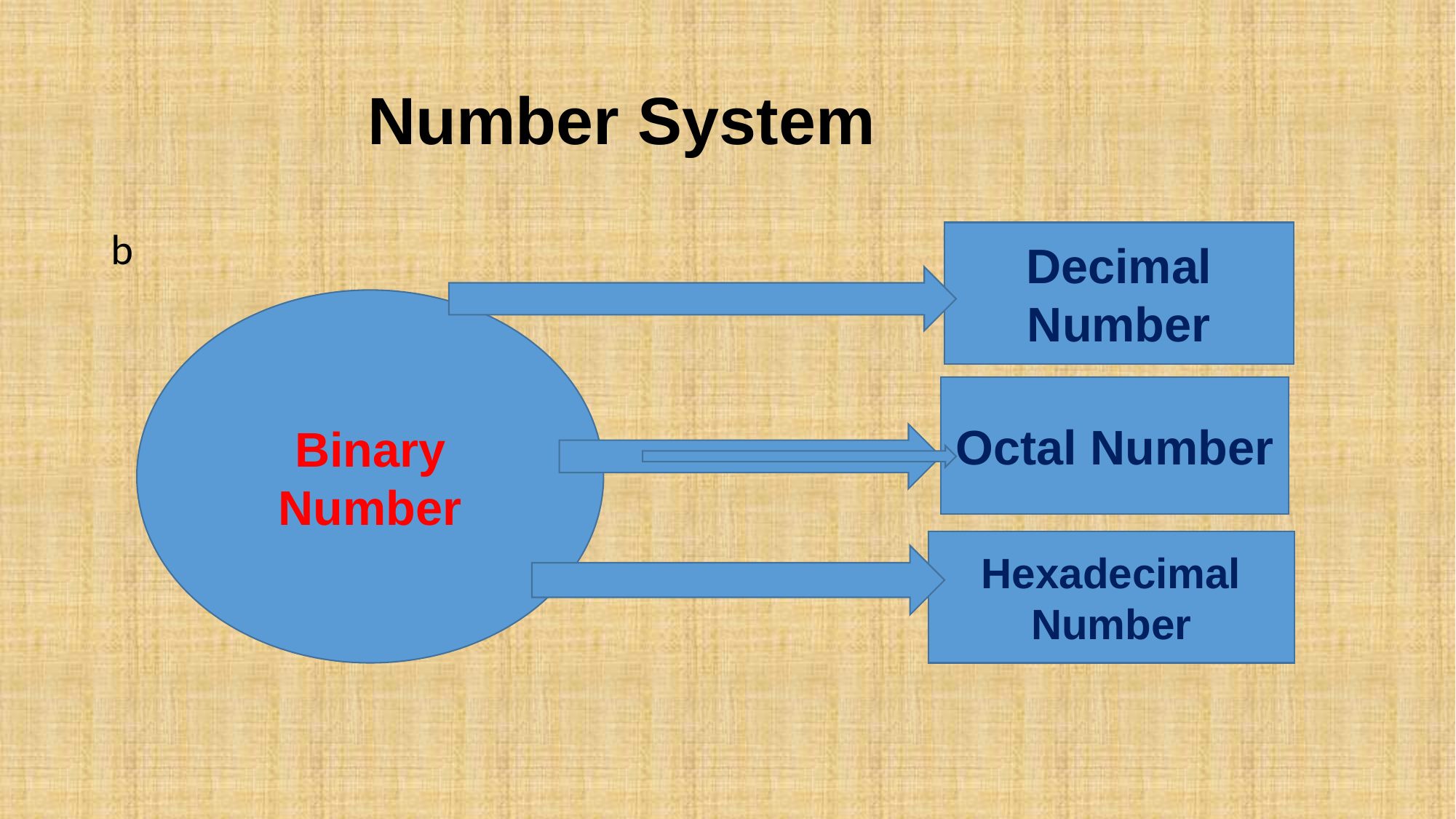

# Number System
b
Decimal Number

Binary Number
Octal Number

Hexadecimal Number